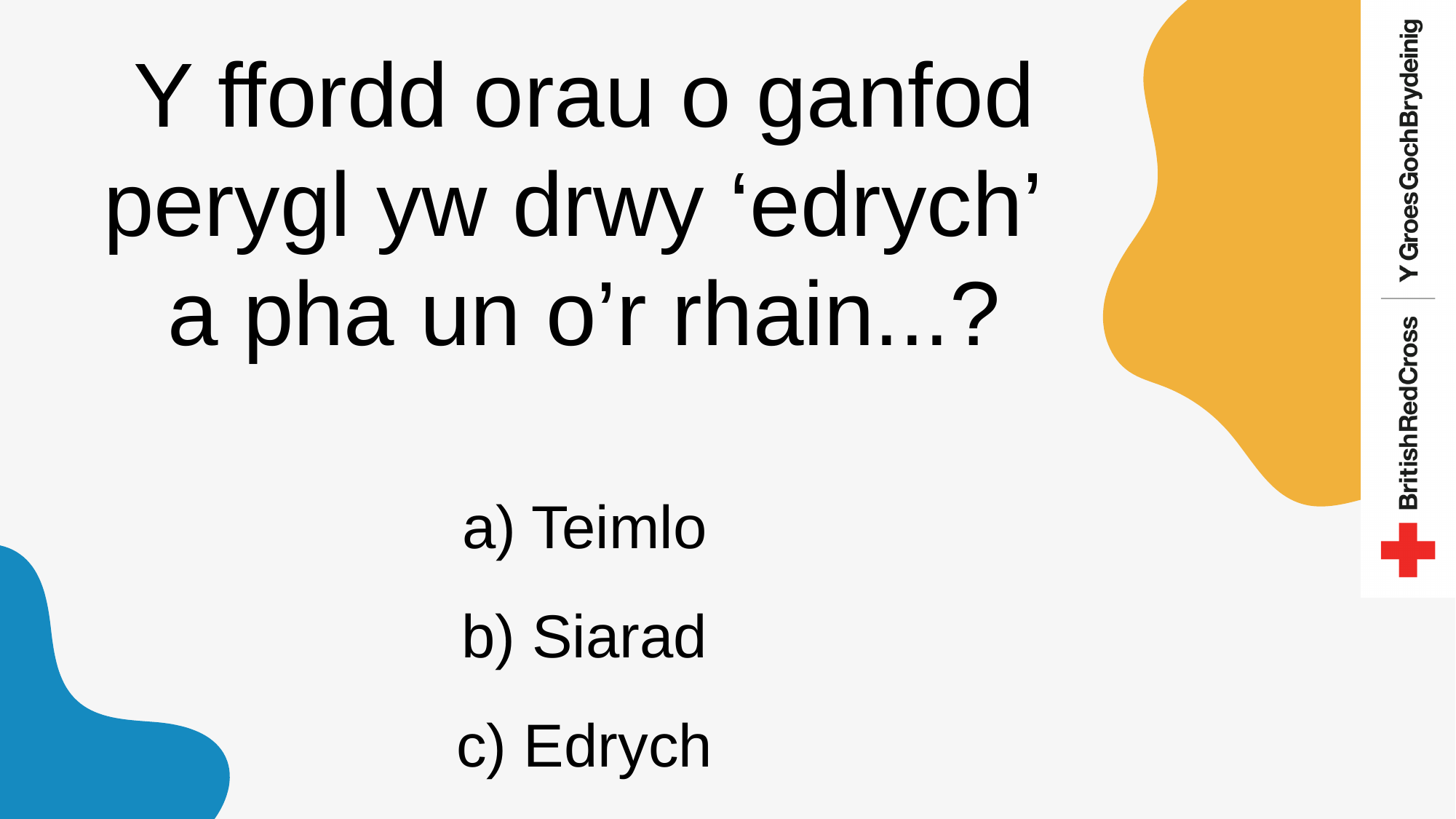

Y ffordd orau o ganfod perygl yw drwy ‘edrych’
a pha un o’r rhain...?

a) Teimlo
b) Siarad
c) Edrych